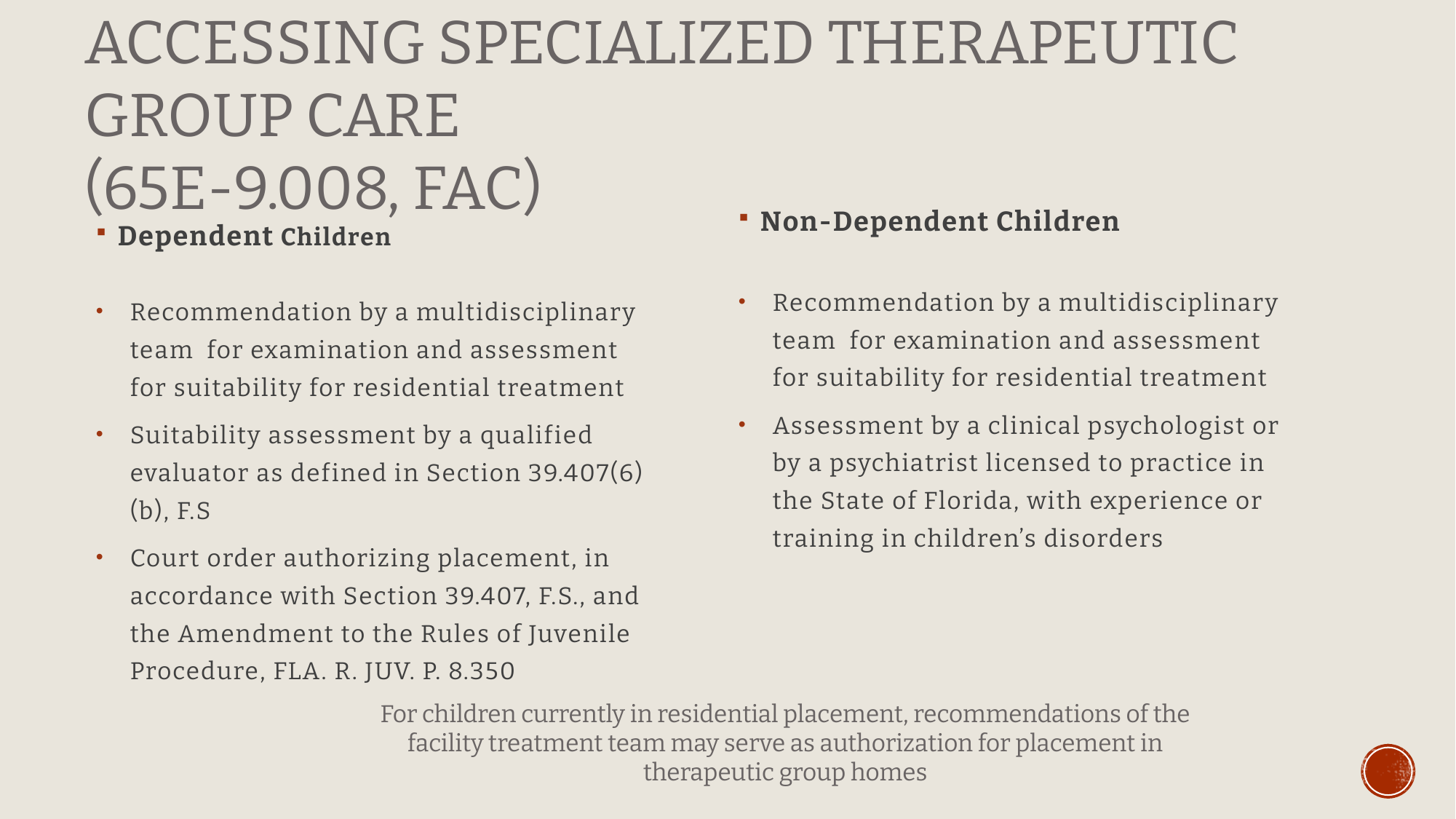

Accessing Specialized Therapeutic Group Care
(65E-9.008, FAC)
Non-Dependent Children
Dependent Children
Recommendation by a multidisciplinary team  for examination and assessment for suitability for residential treatment
Assessment by a clinical psychologist or by a psychiatrist licensed to practice in the State of Florida, with experience or training in children’s disorders

Recommendation by a multidisciplinary team  for examination and assessment for suitability for residential treatment
Suitability assessment by a qualified evaluator as defined in Section 39.407(6)(b), F.S
Court order authorizing placement, in accordance with Section 39.407, F.S., and the Amendment to the Rules of Juvenile Procedure, FLA. R. JUV. P. 8.350
For children currently in residential placement, recommendations of the facility treatment team may serve as authorization for placement in therapeutic group homes